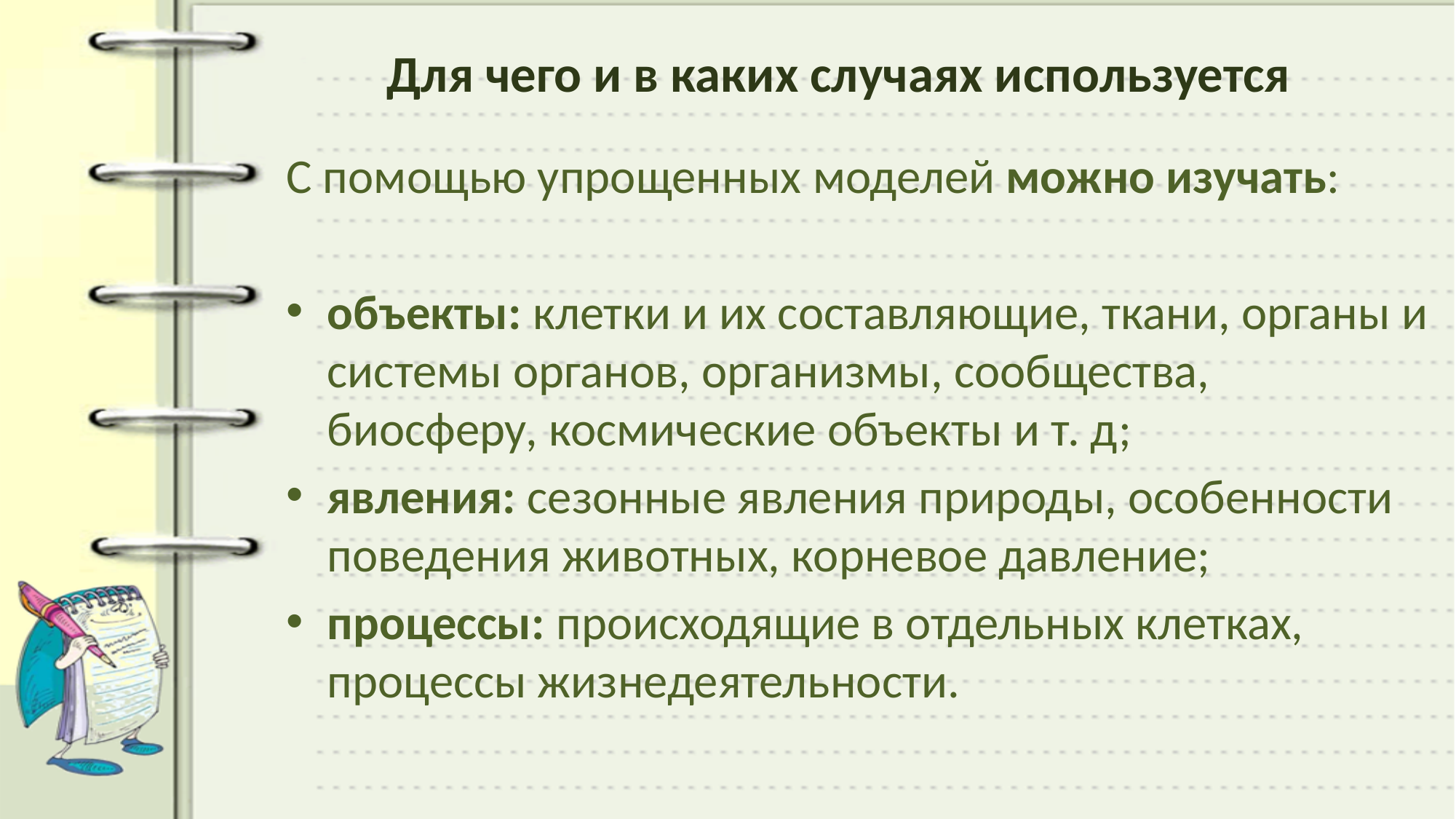

# Для чего и в каких случаях используется
С помощью упрощенных моделей можно изучать:

объекты: клетки и их составляющие, ткани, органы и системы органов, организмы, сообщества, биосферу, космические объекты и т. д;
явления: сезонные явления природы, особенности поведения животных, корневое давление;
процессы: происходящие в отдельных клетках, процессы жизнедеятельности.